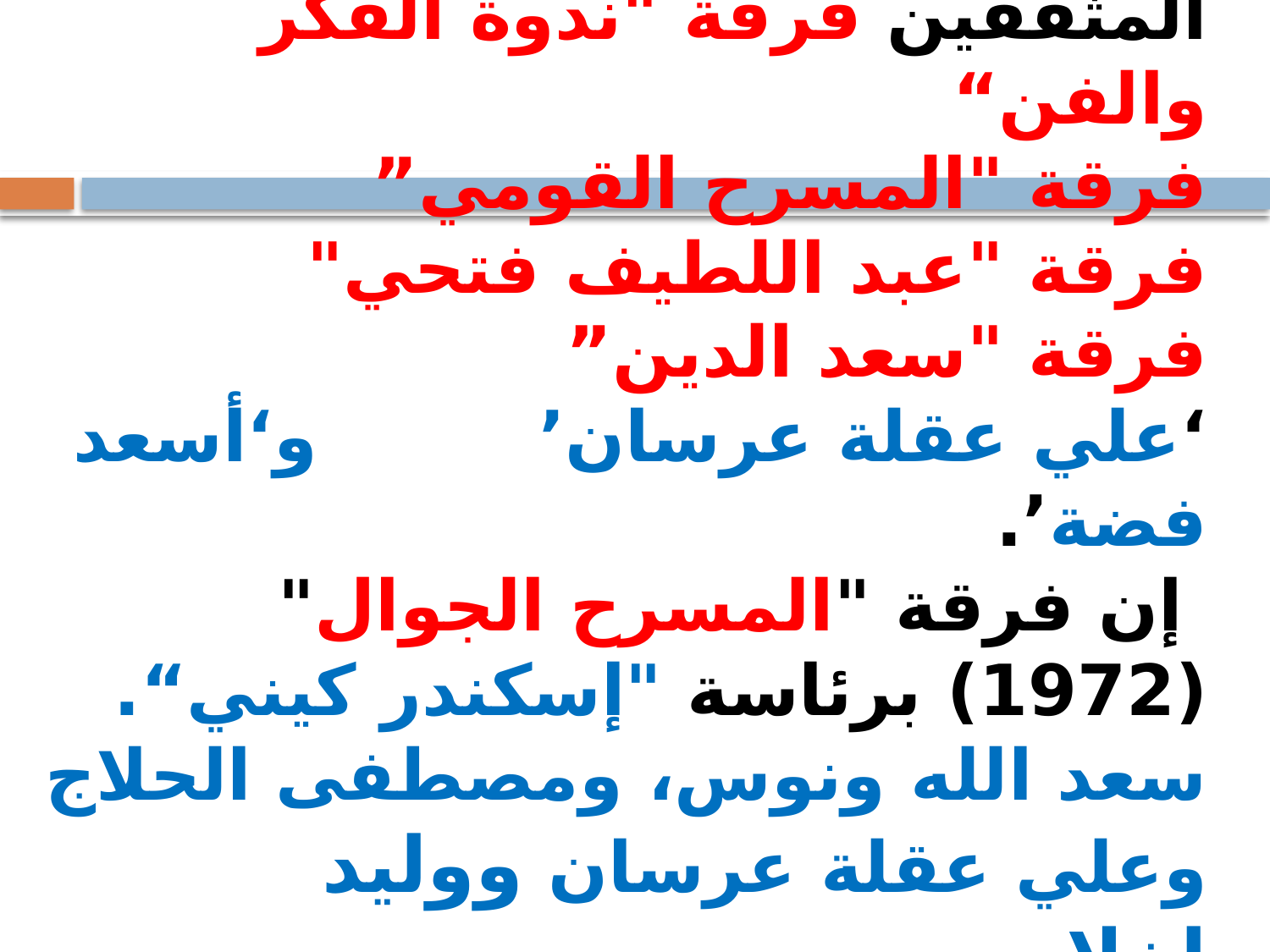

وفي ستينيات كون جماعة من المثقفين فرقة "ندوة الفكر والفن“
فرقة "المسرح القومي”
فرقة "عبد اللطيف فتحي"
فرقة "سعد الدين”
‘علي عقلة عرسان’         و‘أسعد فضة’.
 إن فرقة "المسرح الجوال" (1972) برئاسة "إسكندر كيني“.
سعد الله ونوس، ومصطفى الحلاج وعلي عقلة عرسان ووليد إخلاصي
#